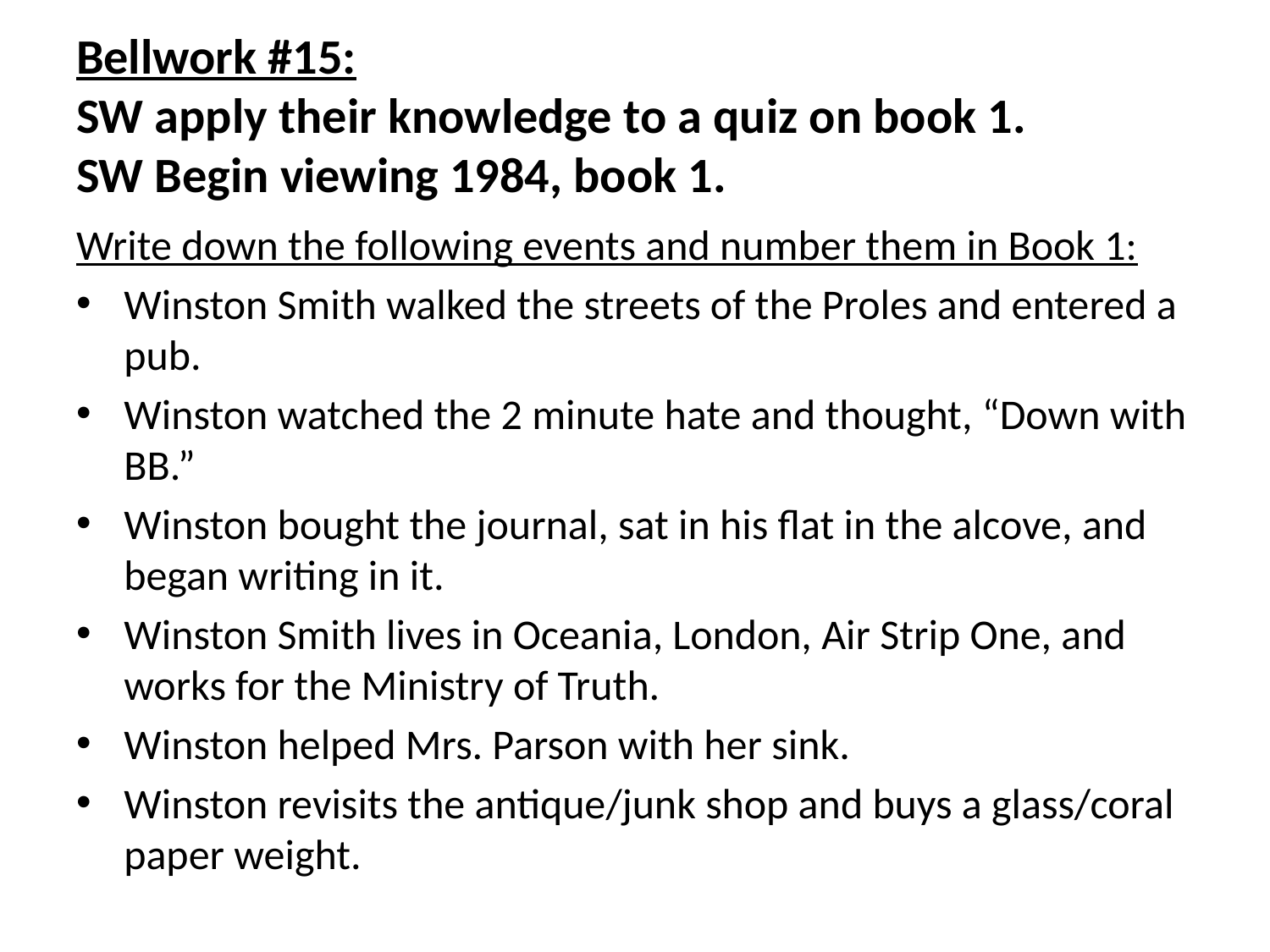

# Bellwork #15: SW apply their knowledge to a quiz on book 1. SW Begin viewing 1984, book 1.
Write down the following events and number them in Book 1:
Winston Smith walked the streets of the Proles and entered a pub.
Winston watched the 2 minute hate and thought, “Down with BB.”
Winston bought the journal, sat in his flat in the alcove, and began writing in it.
Winston Smith lives in Oceania, London, Air Strip One, and works for the Ministry of Truth.
Winston helped Mrs. Parson with her sink.
Winston revisits the antique/junk shop and buys a glass/coral paper weight.